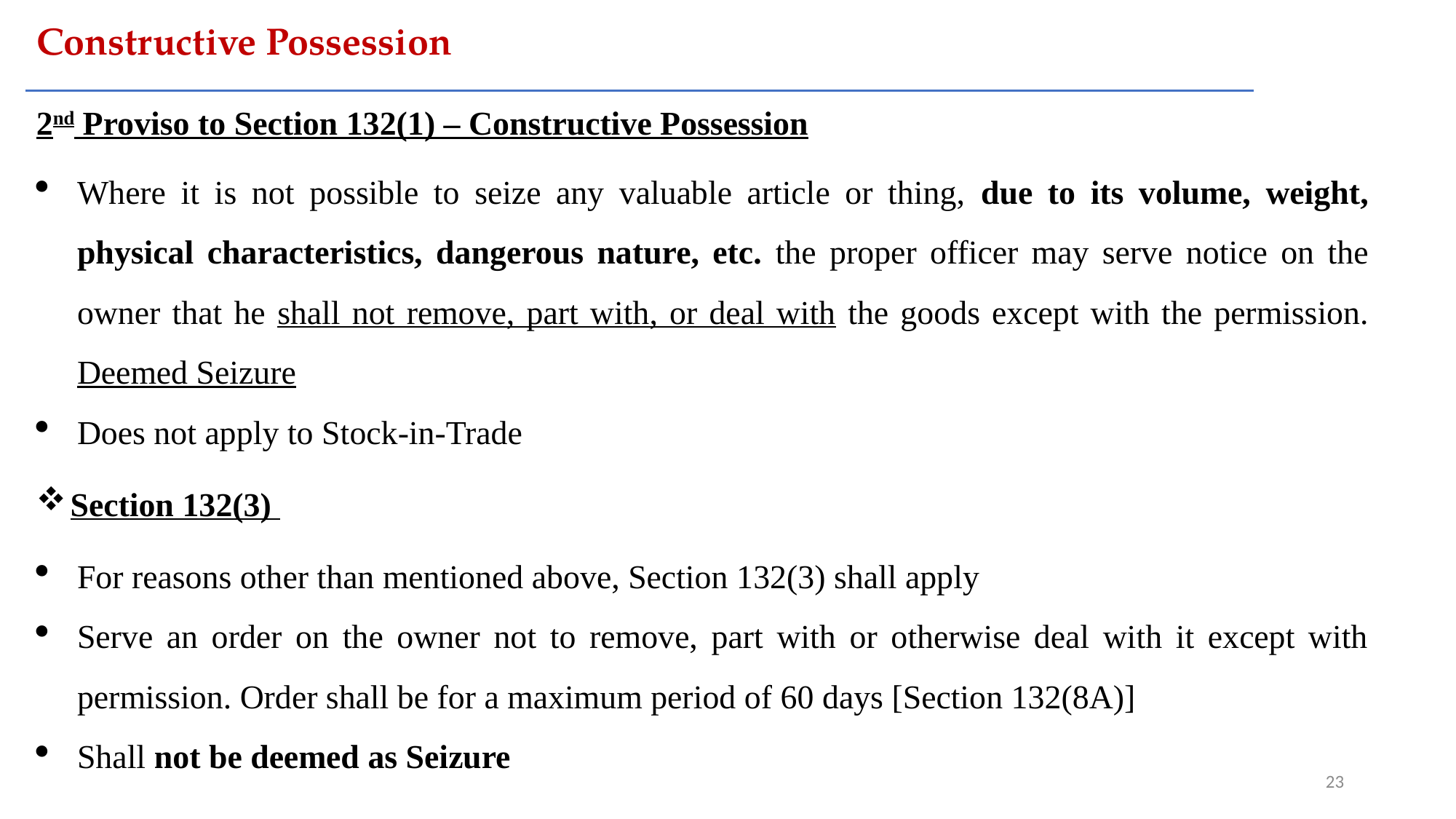

Constructive Possession
2nd Proviso to Section 132(1) – Constructive Possession
Where it is not possible to seize any valuable article or thing, due to its volume, weight, physical characteristics, dangerous nature, etc. the proper officer may serve notice on the owner that he shall not remove, part with, or deal with the goods except with the permission. Deemed Seizure
Does not apply to Stock-in-Trade
Section 132(3)
For reasons other than mentioned above, Section 132(3) shall apply
Serve an order on the owner not to remove, part with or otherwise deal with it except with permission. Order shall be for a maximum period of 60 days [Section 132(8A)]
Shall not be deemed as Seizure

23